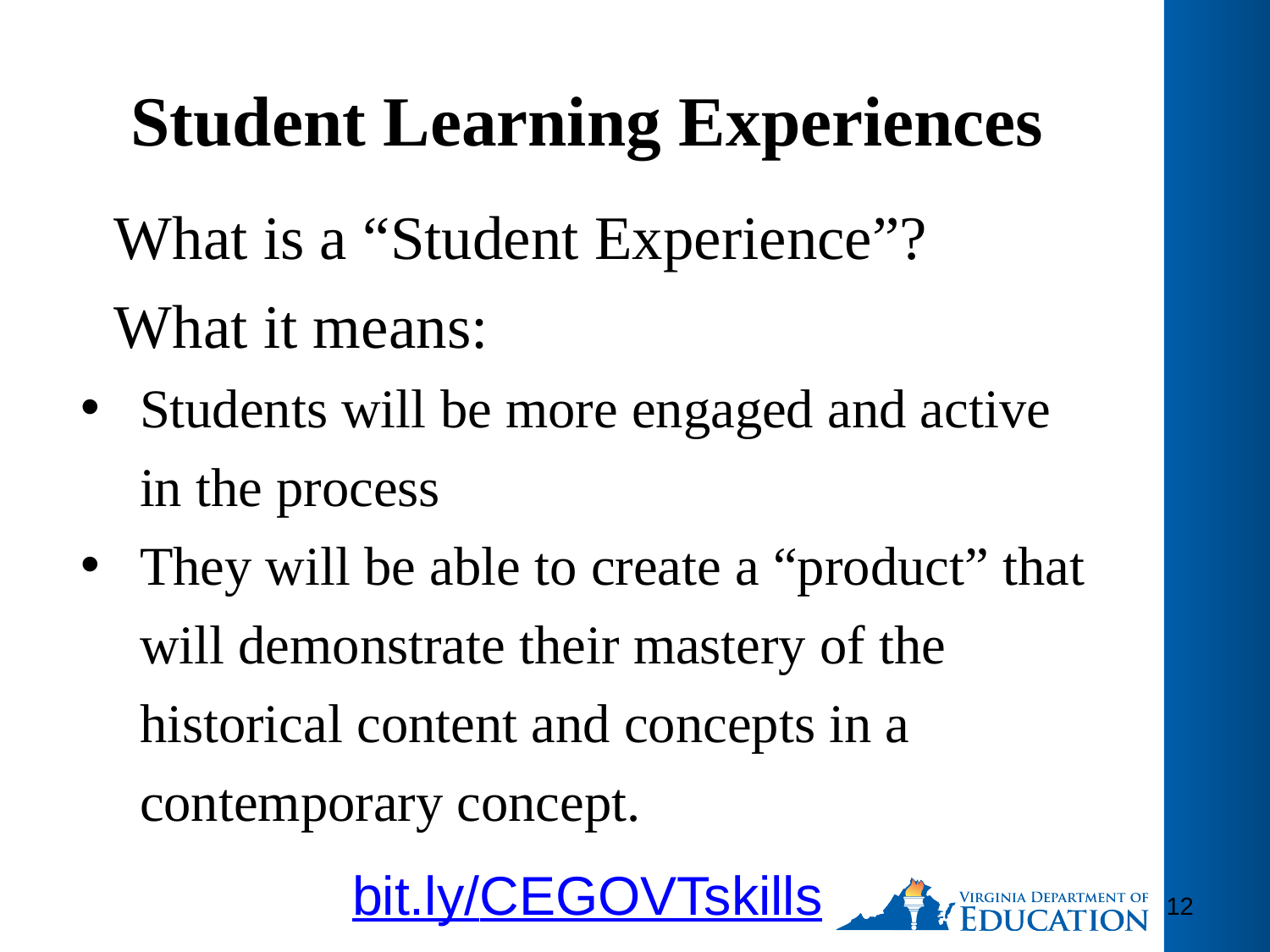

# Student Learning Experiences
What is a “Student Experience”?
What it means:
Students will be more engaged and active in the process
They will be able to create a “product” that will demonstrate their mastery of the historical content and concepts in a contemporary concept.

bit.ly/CEGOVTskills

12